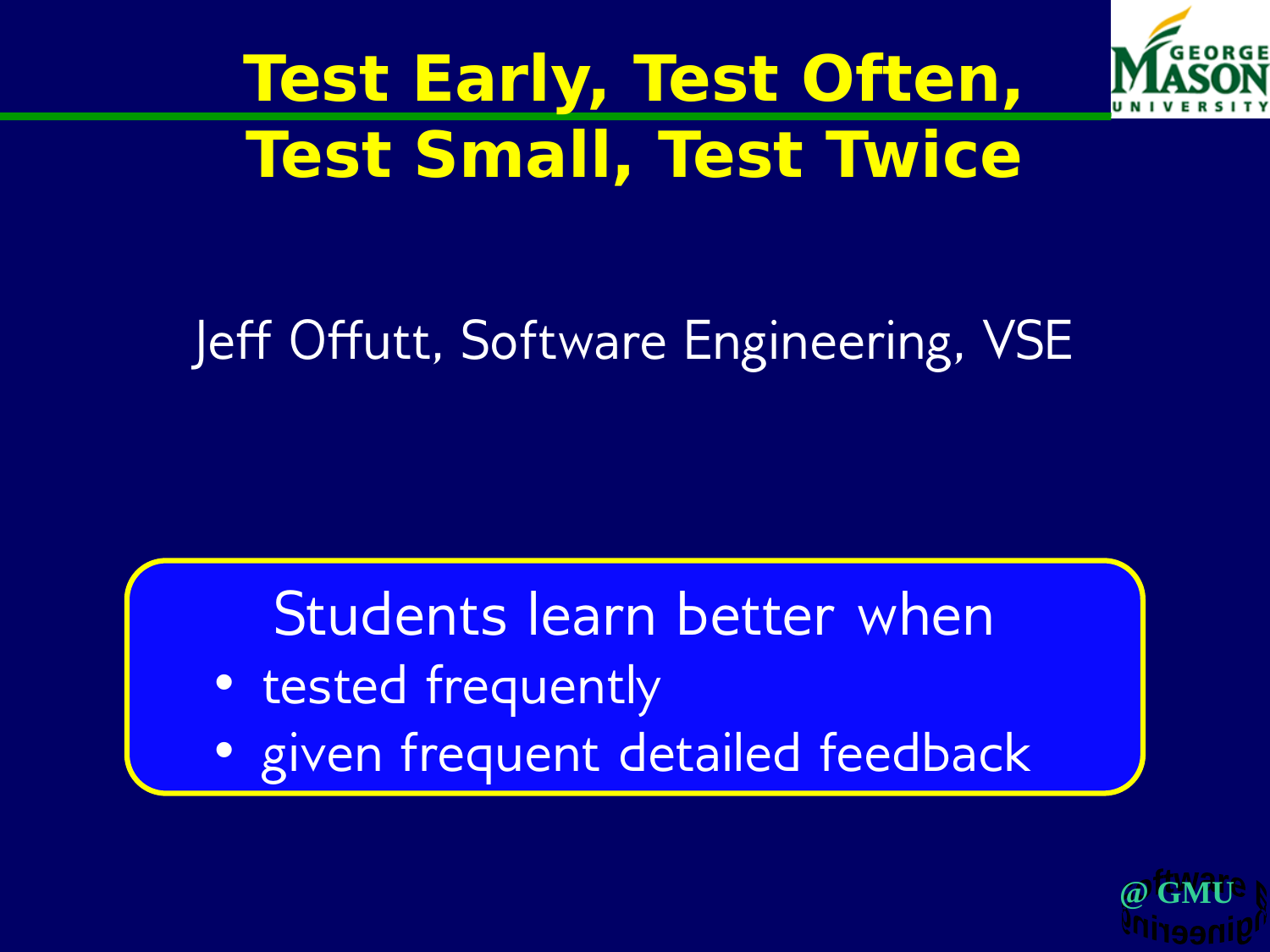

# Test Early, Test Often, Test Small, Test Twice
Jeff Offutt, Software Engineering, VSE
Students learn better when
tested frequently
given frequent detailed feedback